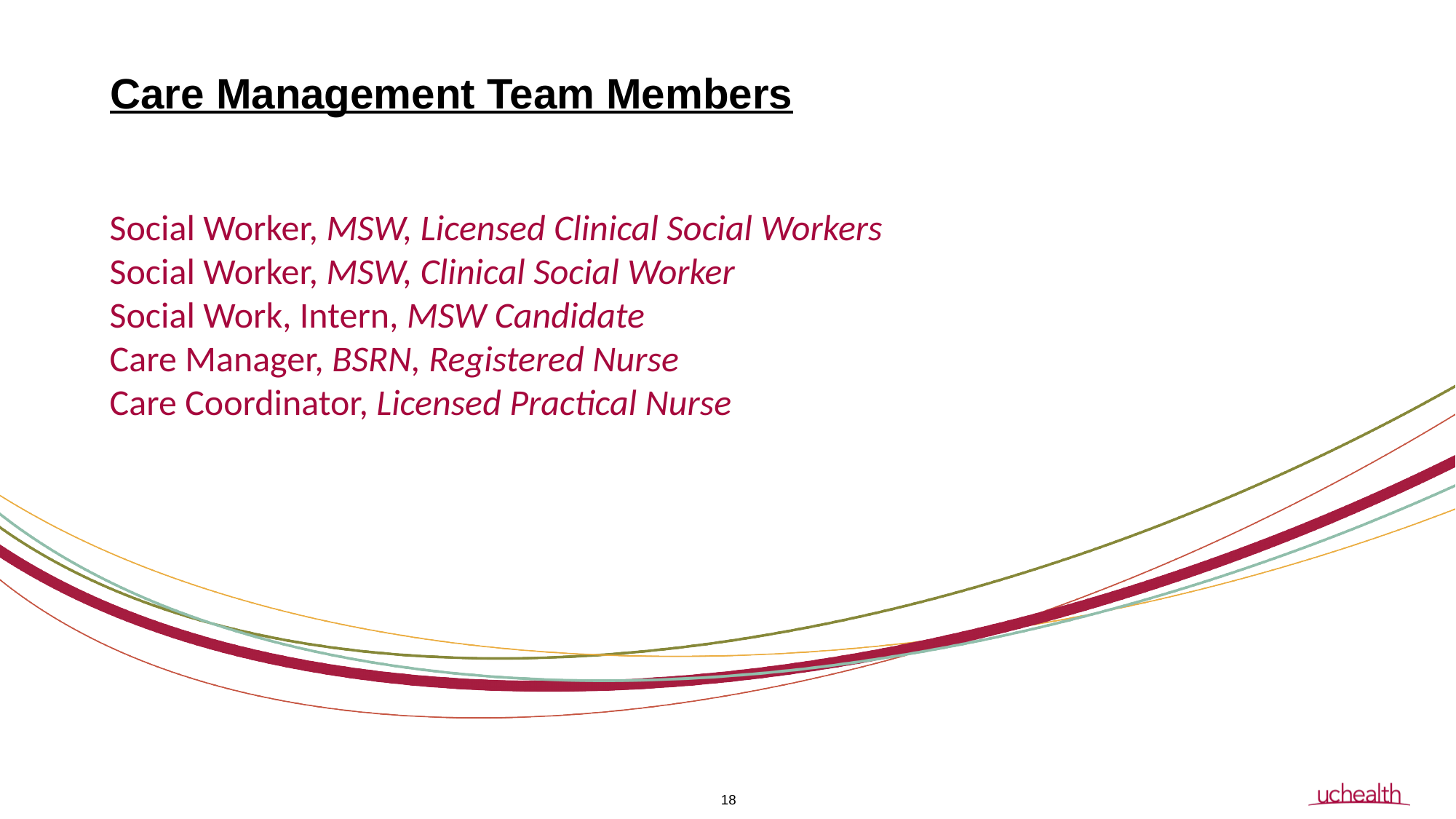

Care Management Team Members
Social Worker, MSW, Licensed Clinical Social Workers
Social Worker, MSW, Clinical Social Worker
Social Work, Intern, MSW Candidate
Care Manager, BSRN, Registered Nurse
Care Coordinator, Licensed Practical Nurse

18